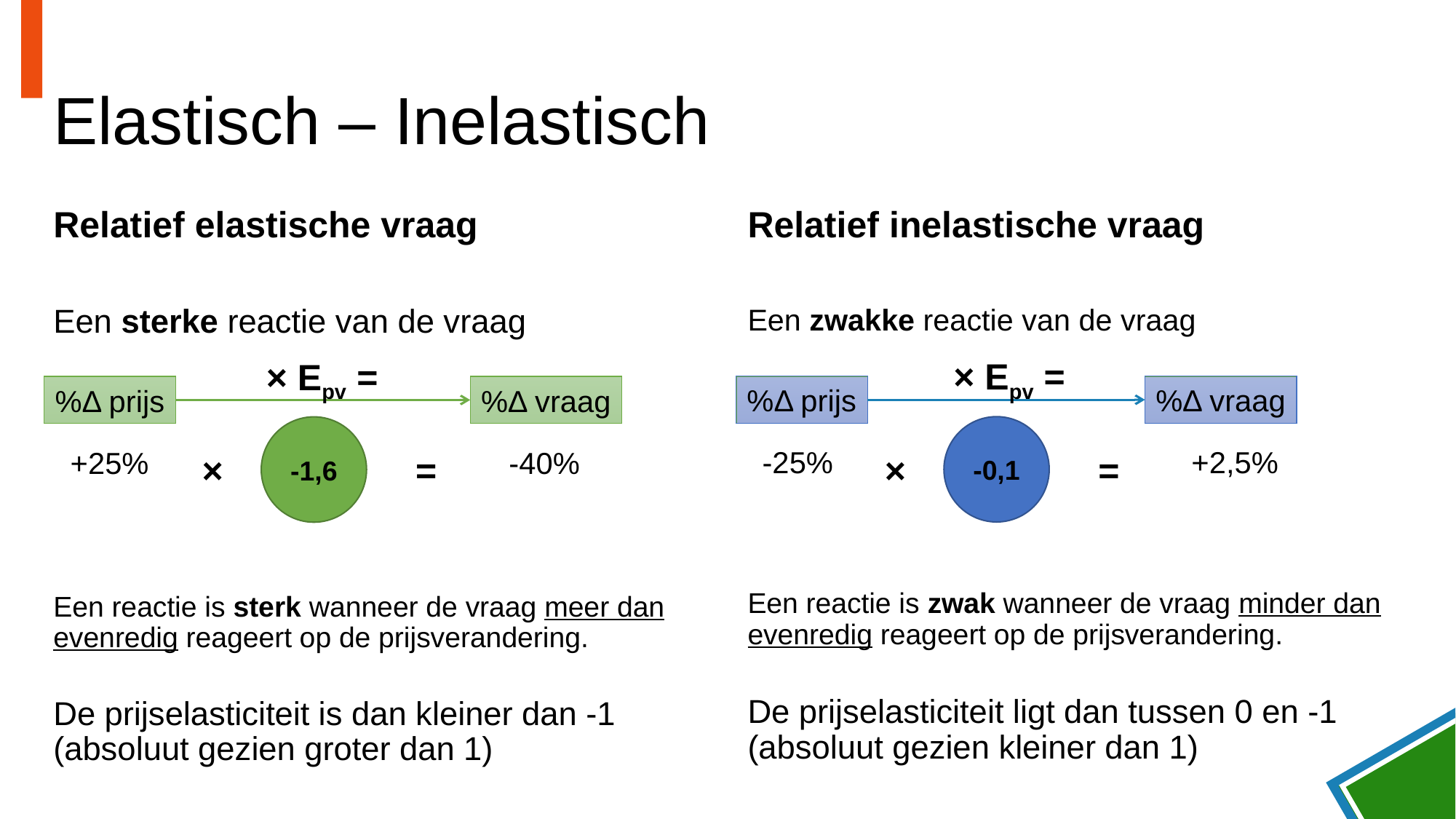

# Elastisch – Inelastisch
Relatief elastische vraag
Relatief inelastische vraag
Een zwakke reactie van de vraag

Een reactie is zwak wanneer de vraag minder dan evenredig reageert op de prijsverandering.

De prijselasticiteit ligt dan tussen 0 en -1
(absoluut gezien kleiner dan 1)

Een sterke reactie van de vraag

Een reactie is sterk wanneer de vraag meer dan evenredig reageert op de prijsverandering.

De prijselasticiteit is dan kleiner dan -1
(absoluut gezien groter dan 1)
× Epv =
× Epv =
%Δ prijs
%Δ vraag
%Δ prijs
%Δ vraag
-0,1
-1,6
-25%
+2,5%
+25%
-40%
×
=
×
=